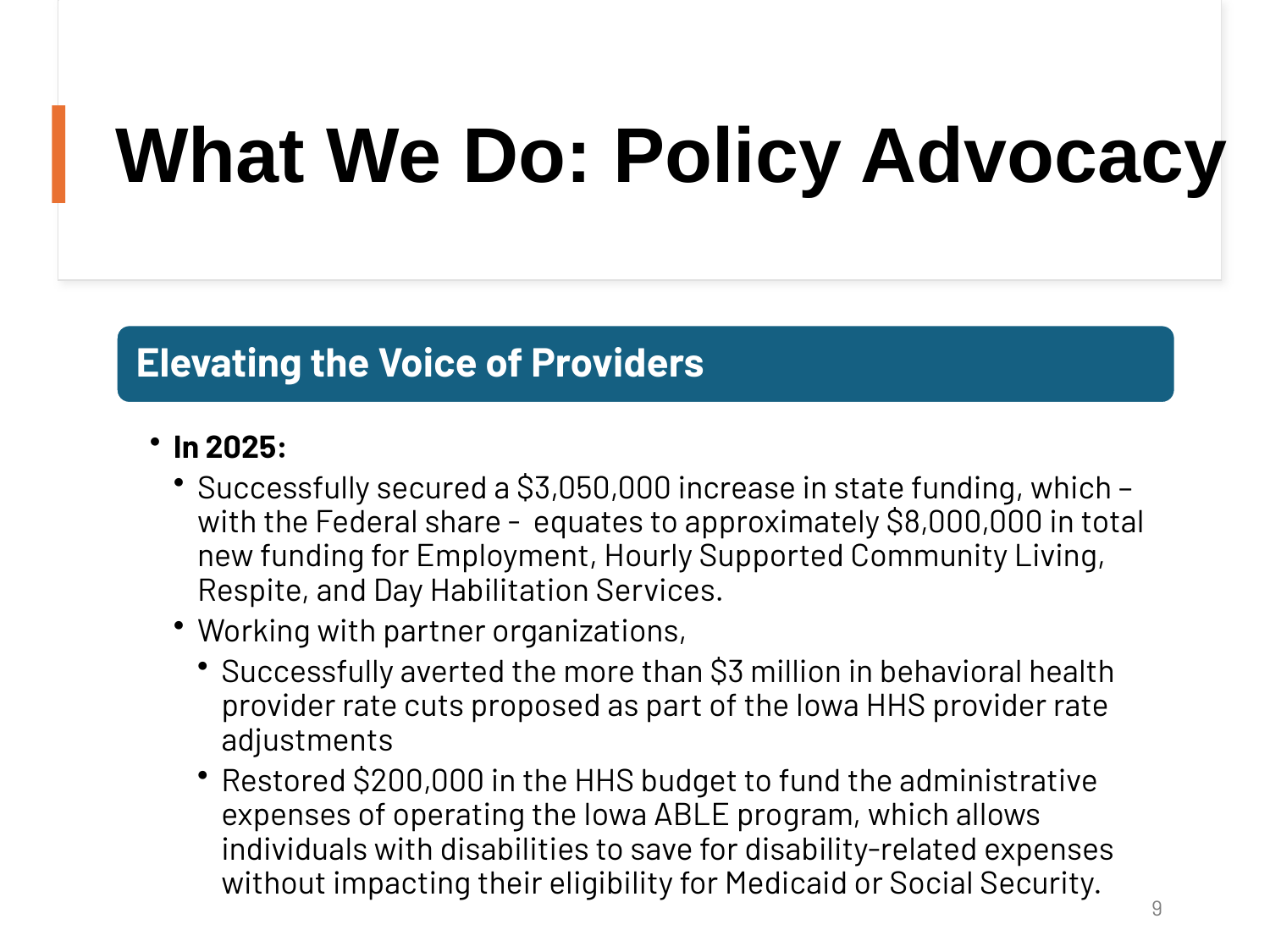

What We Do: Policy Advocacy

Elevating the Voice of Providers
In 2025:
Successfully secured a $3,050,000 increase in state funding, which – with the Federal share -  equates to approximately $8,000,000 in total new funding for Employment, Hourly Supported Community Living, Respite, and Day Habilitation Services.
Working with partner organizations,
Successfully averted the more than $3 million in behavioral health provider rate cuts proposed as part of the Iowa HHS provider rate adjustments
Restored $200,000 in the HHS budget to fund the administrative expenses of operating the Iowa ABLE program, which allows individuals with disabilities to save for disability-related expenses without impacting their eligibility for Medicaid or Social Security.
9